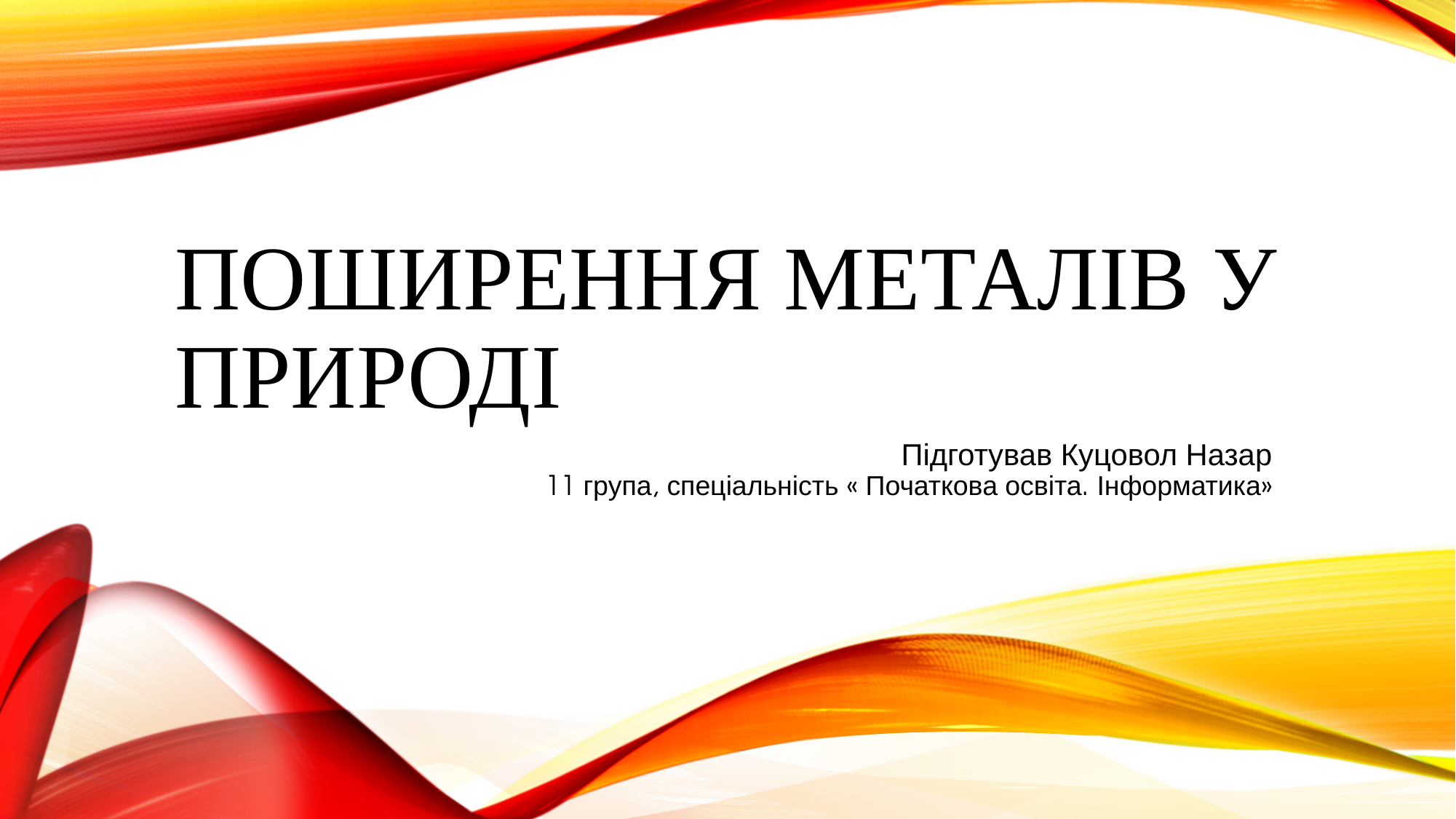

# Поширення металів у природі
Підготував Куцовол Назар
11 група, спеціальність « Початкова освіта. Інформатика»